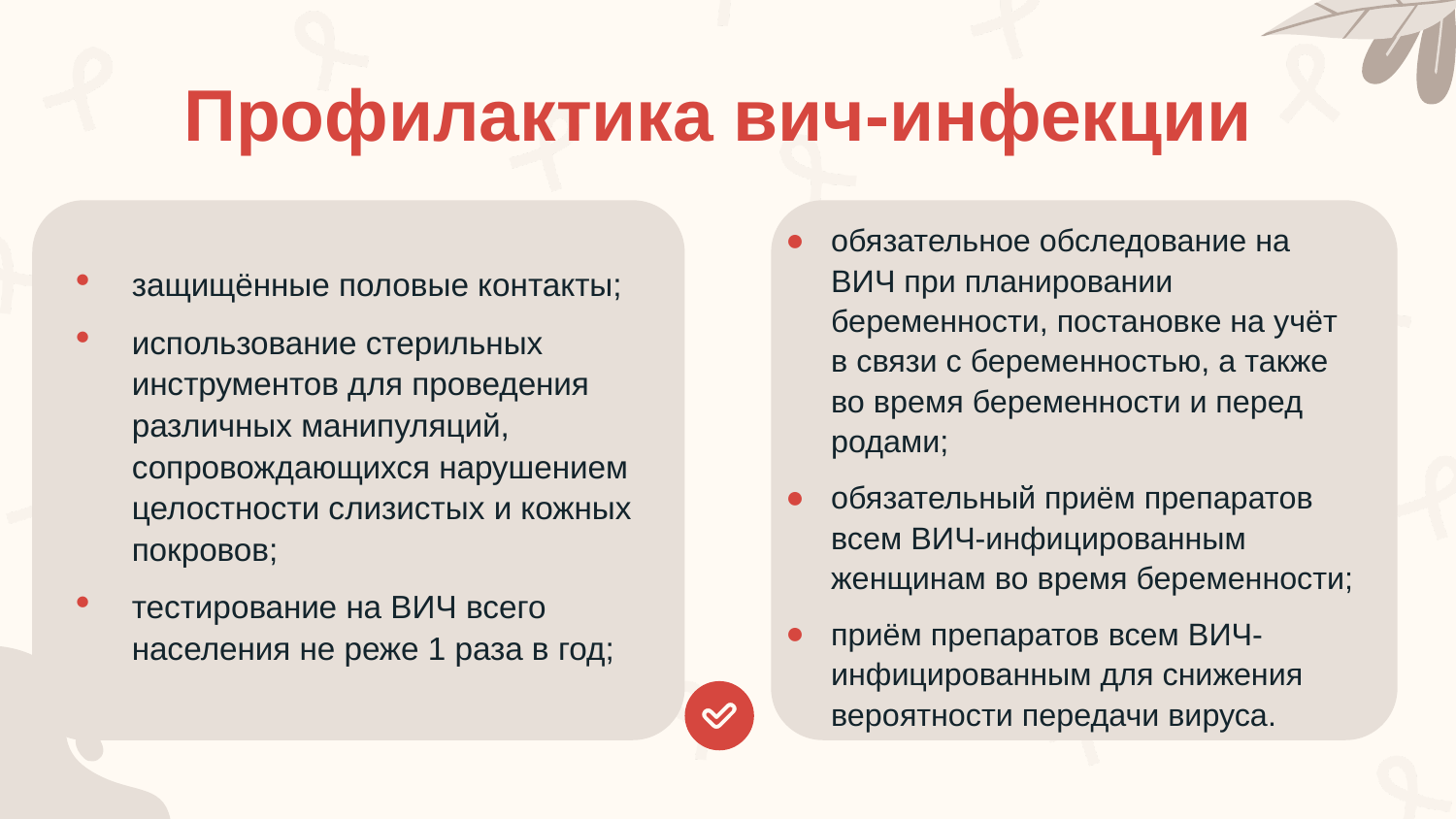

# Профилактика вич-инфекции

обязательное обследование на ВИЧ при планировании беременности, постановке на учёт в связи с беременностью, а также во время беременности и перед родами;
обязательный приём препаратов всем ВИЧ-инфицированным женщинам во время беременности;
приём препаратов всем ВИЧ-инфицированным для снижения вероятности передачи вируса.

защищённые половые контакты;
использование стерильных инструментов для проведения различных манипуляций, сопровождающихся нарушением целостности слизистых и кожных покровов;
тестирование на ВИЧ всего населения не реже 1 раза в год;